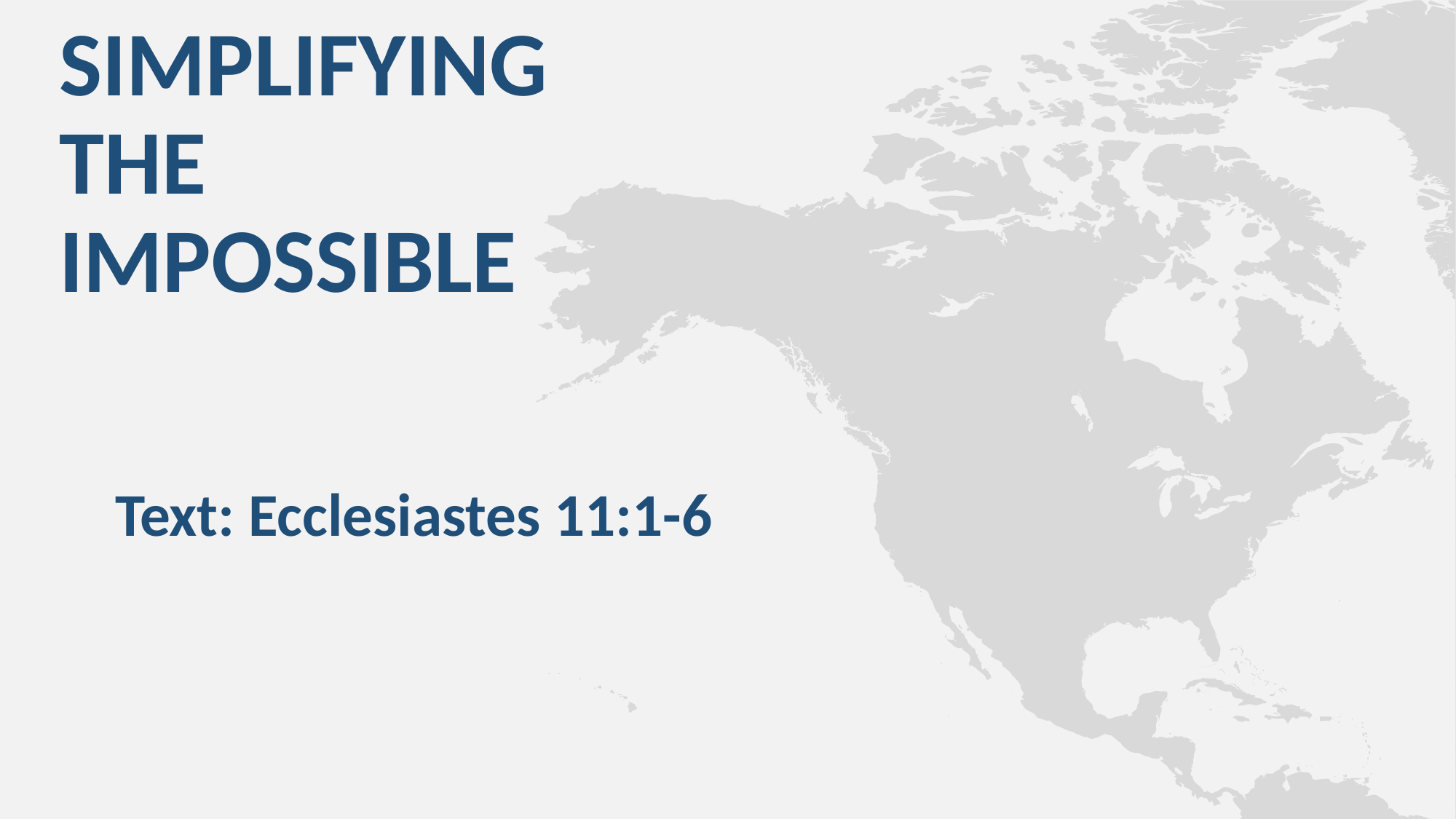

# SIMPLIFYING THE IMPOSSIBLE
Text: Ecclesiastes 11:1-6